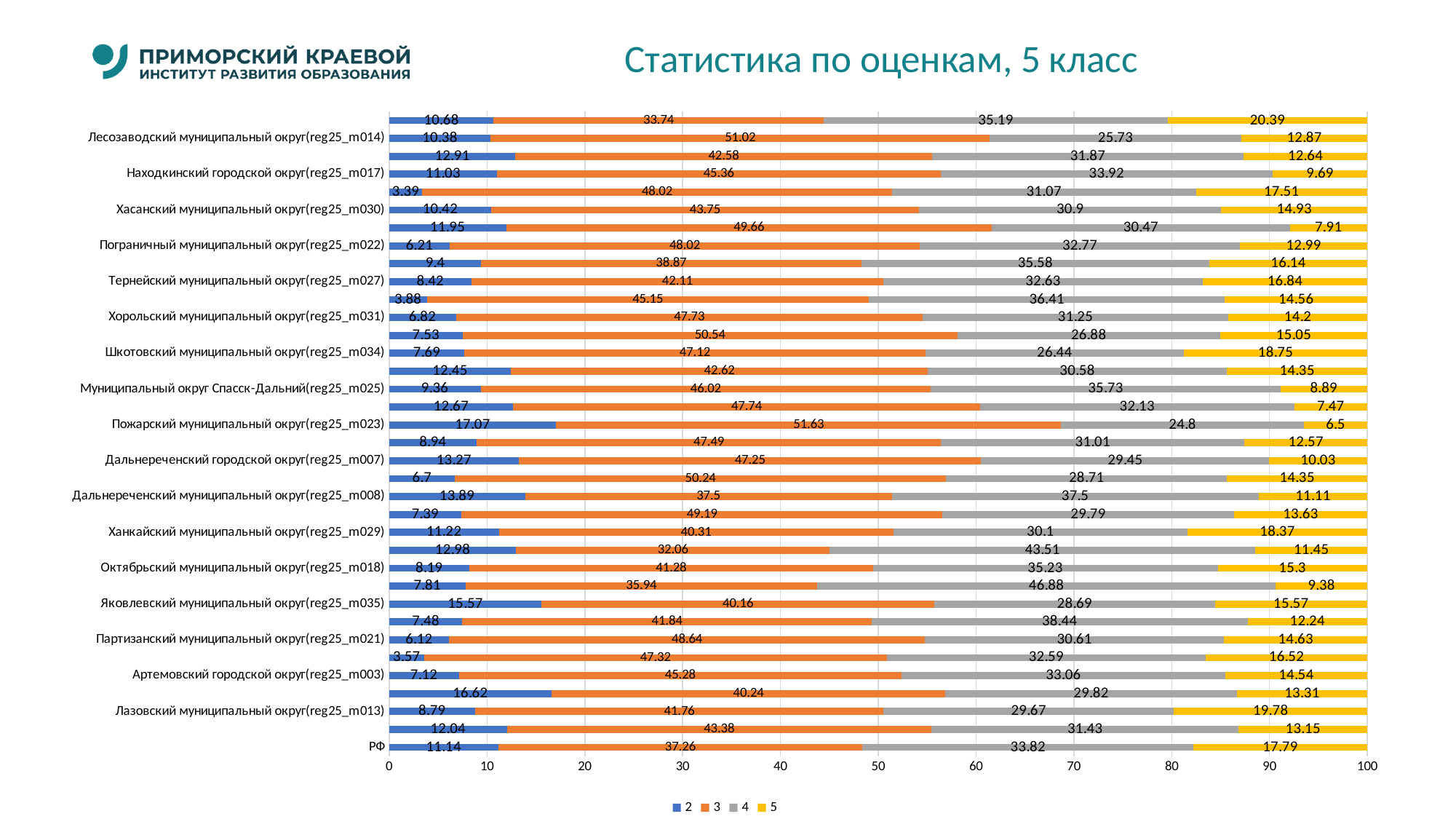

# Статистика по оценкам, 5 класс

### Chart

| Category | 2 | 3 | 4 | 5 |
|---|---|---|---|---|
| РФ | 11.14 | 37.26 | 33.82 | 17.79 |
| Приморский край | 12.04 | 43.38 | 31.43 | 13.15 |
| Лазовский муниципальный округ(reg25_m013) | 8.79 | 41.76 | 29.67 | 19.78 |
| Владивостокский городской округ(reg25_m005) | 16.62 | 40.24 | 29.82 | 13.31 |
| Артемовский городской округ(reg25_m003) | 7.12 | 45.28 | 33.06 | 14.54 |
| Кавалеровский муниципальный округ(reg25_m010) | 3.57 | 47.32 | 32.59 | 16.52 |
| Партизанский муниципальный округ(reg25_m021) | 6.12 | 48.64 | 30.61 | 14.63 |
| Черниговский муниципальный округ(reg25_m032) | 7.48 | 41.84 | 38.44 | 12.24 |
| Яковлевский муниципальный округ(reg25_m035) | 15.57 | 40.16 | 28.69 | 15.57 |
| Ольгинский муниципальный округ(reg25_m019) | 7.81 | 35.94 | 46.88 | 9.38 |
| Октябрьский муниципальный округ(reg25_m018) | 8.19 | 41.28 | 35.23 | 15.3 |
| Анучинский муниципальный округ(reg25_m001) | 12.98 | 32.06 | 43.51 | 11.45 |
| Ханкайский муниципальный округ(reg25_m029) | 11.22 | 40.31 | 30.1 | 18.37 |
| Городской округ Большой Камень(reg25_m004) | 7.39 | 49.19 | 29.79 | 13.63 |
| Дальнереченский муниципальный округ(reg25_m008) | 13.89 | 37.5 | 37.5 | 11.11 |
| Фокино(reg25_m009) | 6.7 | 50.24 | 28.71 | 14.35 |
| Дальнереченский городской округ(reg25_m007) | 13.27 | 47.25 | 29.45 | 10.03 |
| Михайловский муниципальный округ(reg25_m015) | 8.94 | 47.49 | 31.01 | 12.57 |
| Пожарский муниципальный округ(reg25_m023) | 17.07 | 51.63 | 24.8 | 6.5 |
| Муниципальный округ город Партизанск(reg25_m020) | 12.67 | 47.74 | 32.13 | 7.47 |
| Муниципальный округ Спасск-Дальний(reg25_m025) | 9.36 | 46.02 | 35.73 | 8.89 |
| Уссурийский городской округ(reg25_m028) | 12.45 | 42.62 | 30.58 | 14.35 |
| Шкотовский муниципальный округ(reg25_m034) | 7.69 | 47.12 | 26.44 | 18.75 |
| Кировский муниципальный округ(reg25_m011) | 7.53 | 50.54 | 26.88 | 15.05 |
| Хорольский муниципальный округ(reg25_m031) | 6.82 | 47.73 | 31.25 | 14.2 |
| Чугуевский муниципальный округ(reg25_m033) | 3.88 | 45.15 | 36.41 | 14.56 |
| Тернейский муниципальный округ(reg25_m027) | 8.42 | 42.11 | 32.63 | 16.84 |
| Арсеньевский городской округ(reg25_m002) | 9.4 | 38.87 | 35.58 | 16.14 |
| Пограничный муниципальный округ(reg25_m022) | 6.21 | 48.02 | 32.77 | 12.99 |
| Надеждинский муниципальный район(reg25_m016) | 11.95 | 49.66 | 30.47 | 7.91 |
| Хасанский муниципальный округ(reg25_m030) | 10.42 | 43.75 | 30.9 | 14.93 |
| Красноармейский муниципальный округ(reg25_m012) | 3.39 | 48.02 | 31.07 | 17.51 |
| Находкинский городской округ(reg25_m017) | 11.03 | 45.36 | 33.92 | 9.69 |
| Дальнегорский муниципальный округ(reg25_m006) | 12.91 | 42.58 | 31.87 | 12.64 |
| Лесозаводский муниципальный округ(reg25_m014) | 10.38 | 51.02 | 25.73 | 12.87 |
| Приморский край (региональное подчинение)(reg25_m099) | 10.68 | 33.74 | 35.19 | 20.39 |